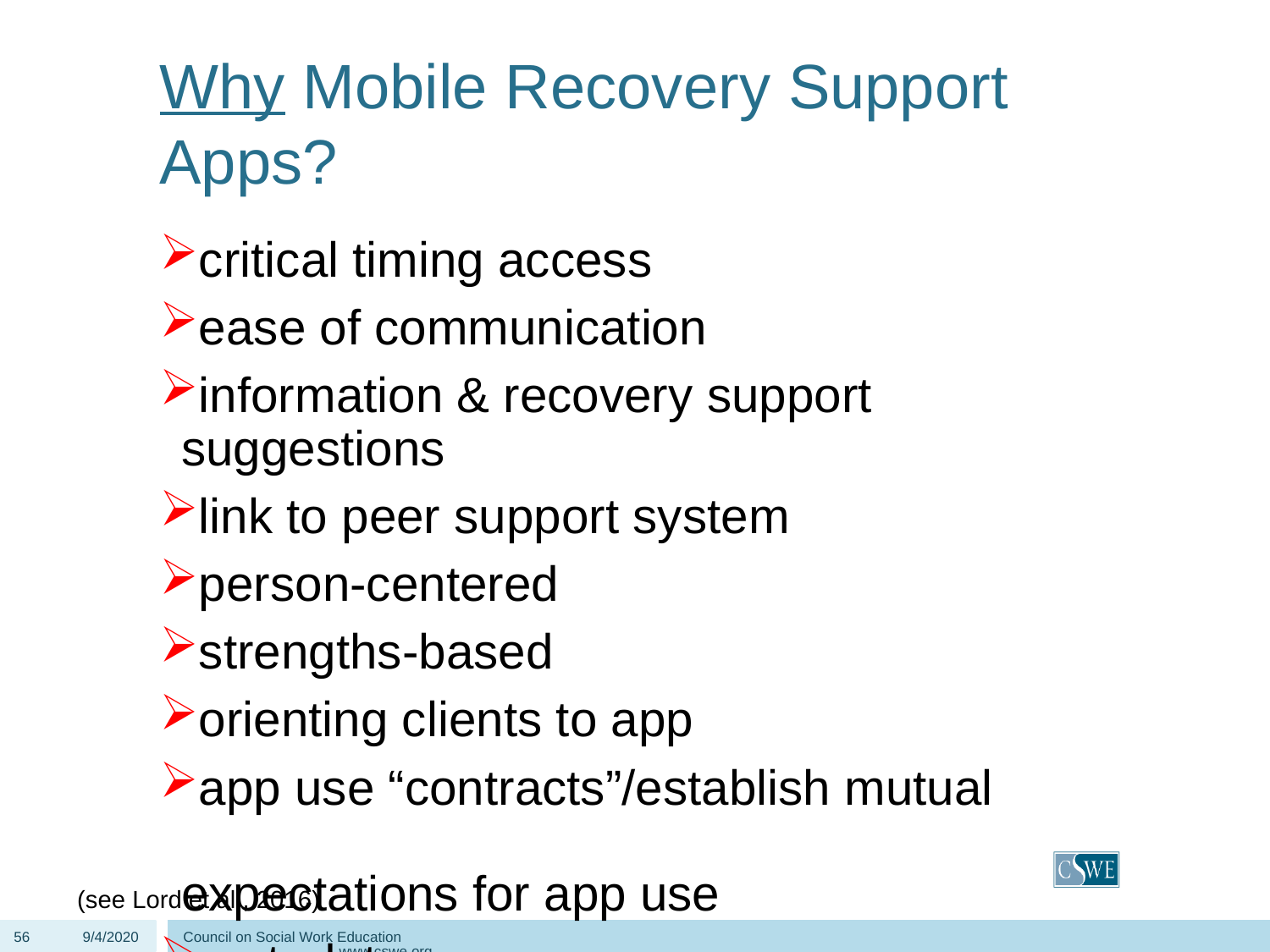

# Why Mobile Recovery Support Apps?
critical timing access
ease of communication
information & recovery support suggestions
link to peer support system
person-centered
strengths-based
orienting clients to app
app use “contracts”/establish mutual                                                                            expectations for app use
metadata
(see Lord et al., 2016)
56
9/4/2020
Council on Social Work Education                                                                                                                                                                                                                       www.cswe.org